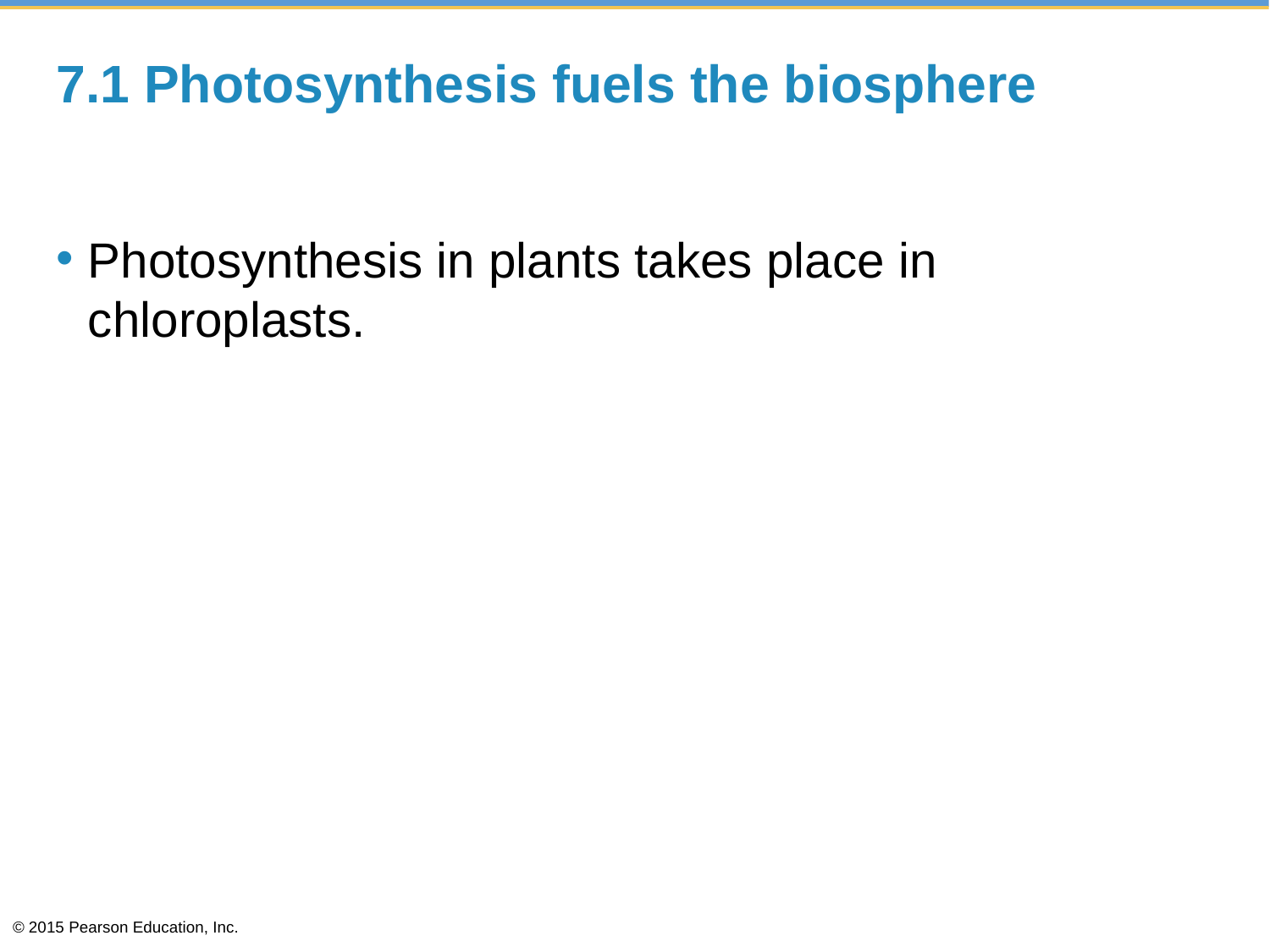

# 7.1 Photosynthesis fuels the biosphere
Photosynthesis in plants takes place in chloroplasts.

© 2015 Pearson Education, Inc.